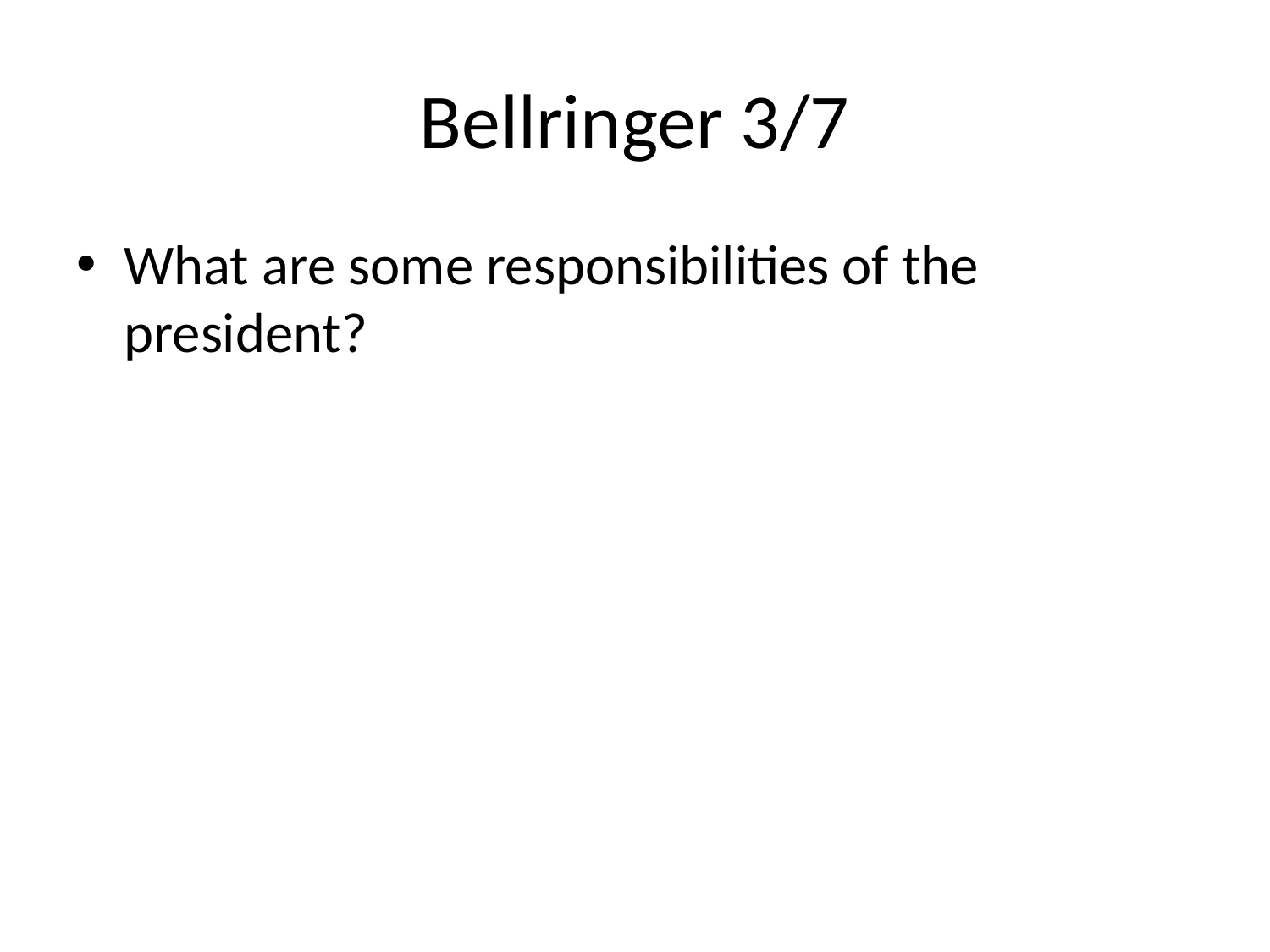

# Bellringer 3/7
What are some responsibilities of the president?